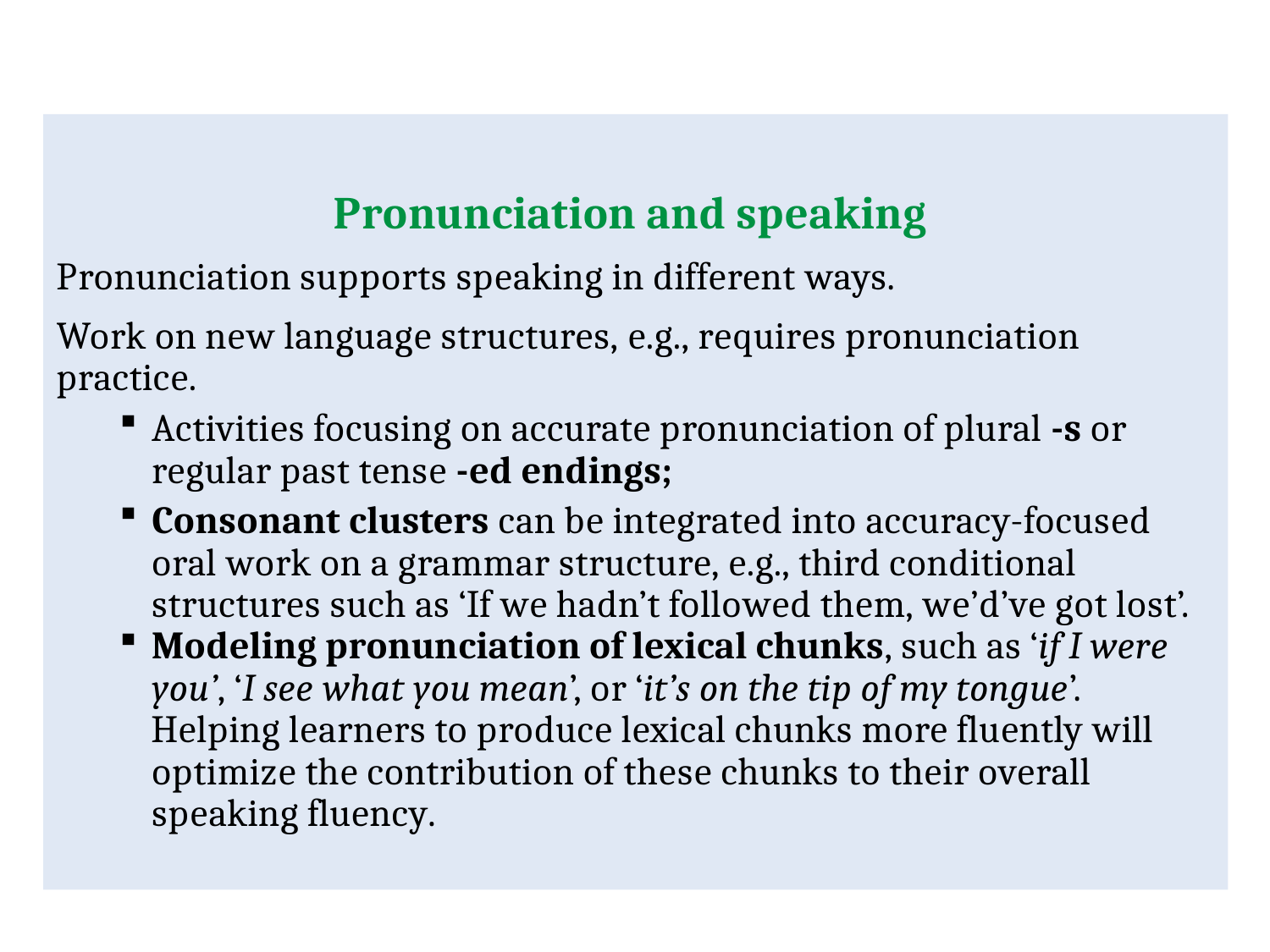

Pronunciation and speaking
Pronunciation supports speaking in different ways.
Work on new language structures, e.g., requires pronunciation practice.
Activities focusing on accurate pronunciation of plural -s or regular past tense -ed endings;
Consonant clusters can be integrated into accuracy-focused oral work on a grammar structure, e.g., third conditional structures such as ‘If we hadn’t followed them, we’d’ve got lost’.
Modeling pronunciation of lexical chunks, such as ‘if I were you’, ‘I see what you mean’, or ‘it’s on the tip of my tongue’. Helping learners to produce lexical chunks more fluently will optimize the contribution of these chunks to their overall speaking fluency.